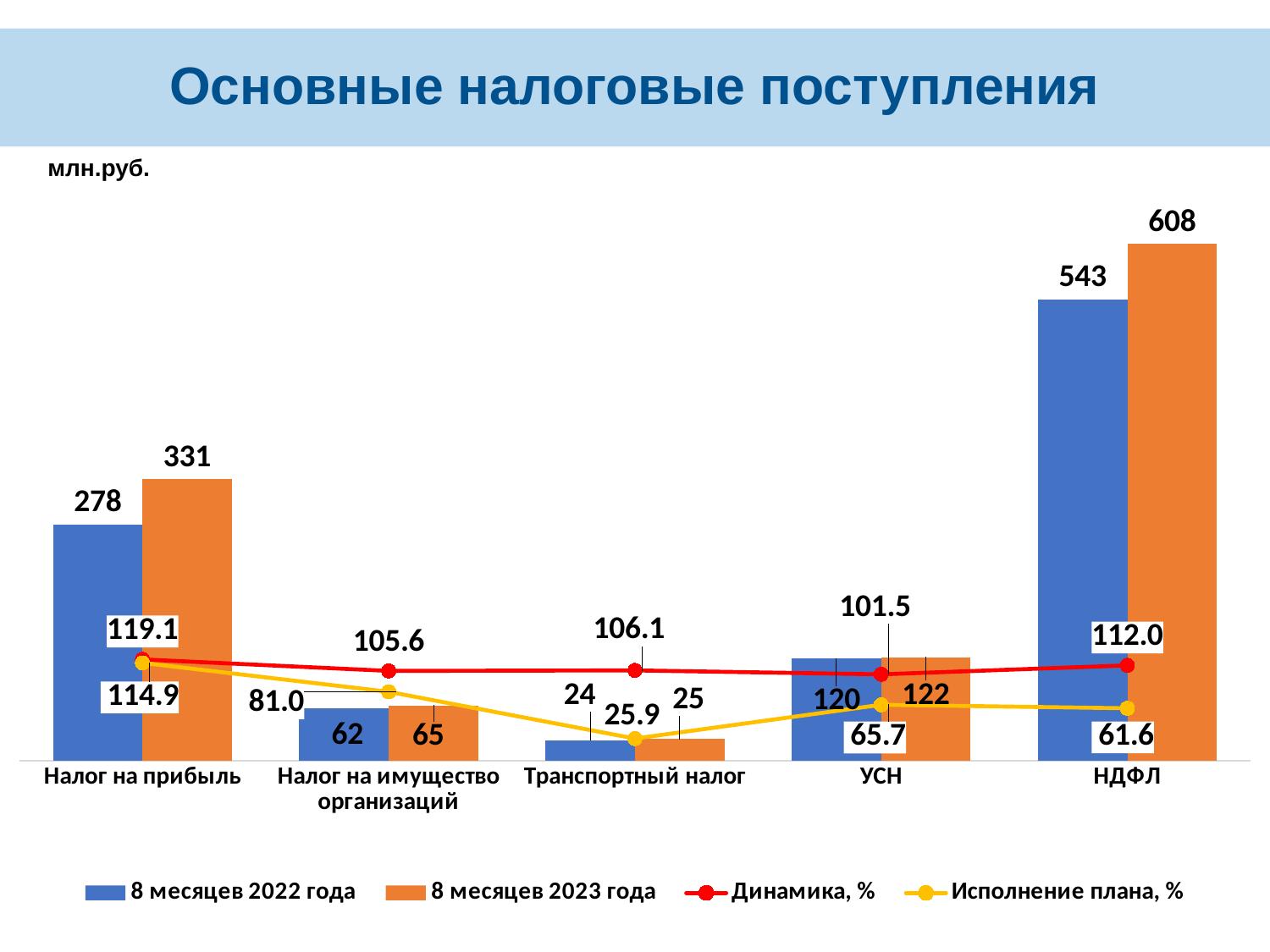

# Основные налоговые поступления

### Chart

| Category | 8 месяцев 2022 года | 8 месяцев 2023 года | Динамика, % | Исполнение плана, % |
|---|---|---|---|---|
| Налог на прибыль | 278.10951796 | 331.27253372 | 119.11585628207314 | 114.9440858810728 |
| Налог на имущество организаций | 61.57939677 | 65.01656296 | 105.58168213767645 | 80.99531961331473 |
| Транспортный налог | 23.888994250000003 | 25.35635496 | 106.14241309049666 | 25.916673439767777 |
| УСН | 119.88924178 | 121.71580161 | 101.52353939592993 | 65.65335301599424 |
| НДФЛ | 542.77084509 | 608.15520024 | 112.046401486277 | 61.557765088102826 |
млн.руб.